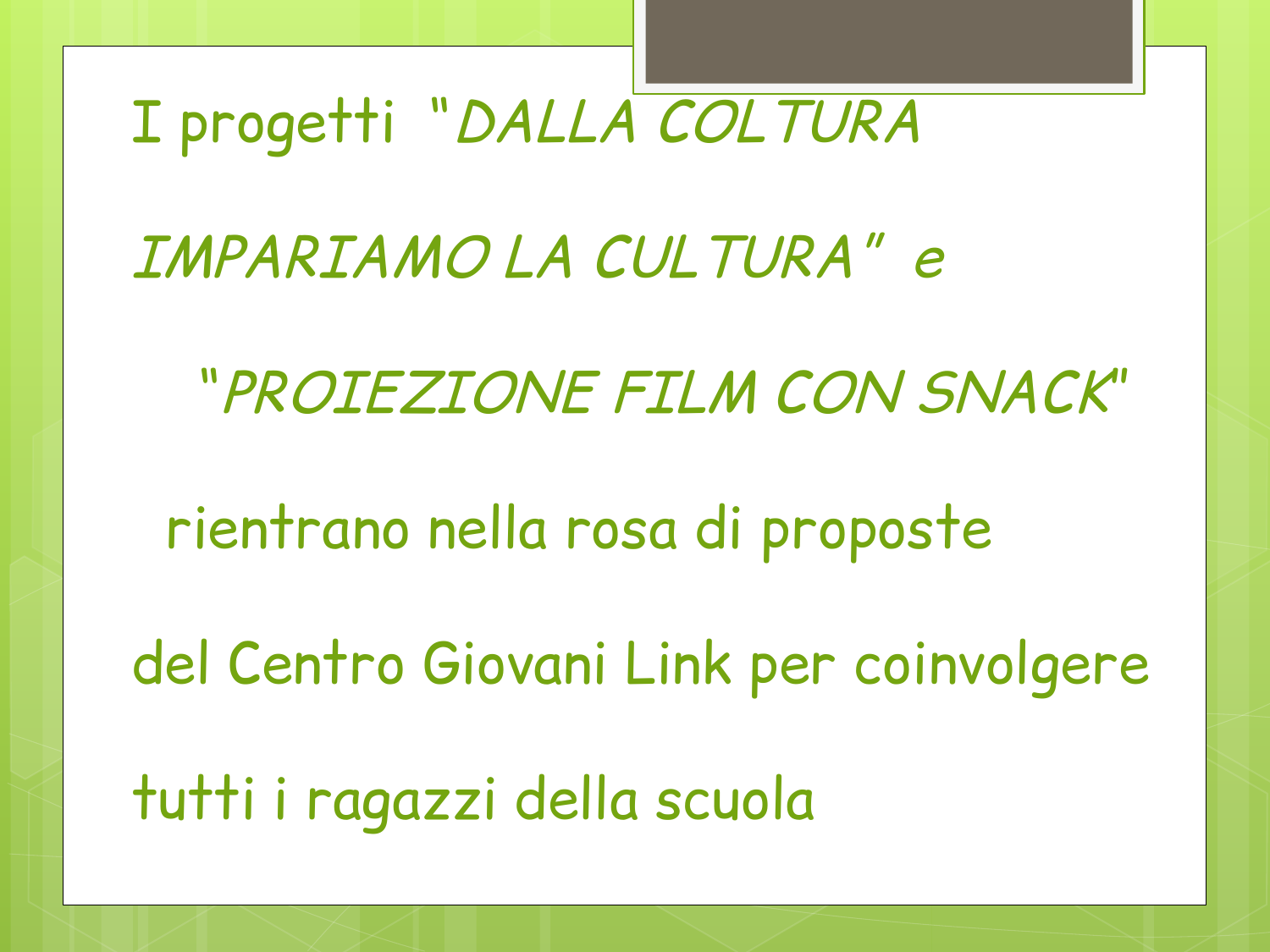

I progetti  “DALLA COLTURA

IMPARIAMO LA CULTURA”  e

    “PROIEZIONE FILM CON SNACK”

  rientrano nella rosa di proposte

del Centro Giovani Link per coinvolgere

tutti i ragazzi della scuola